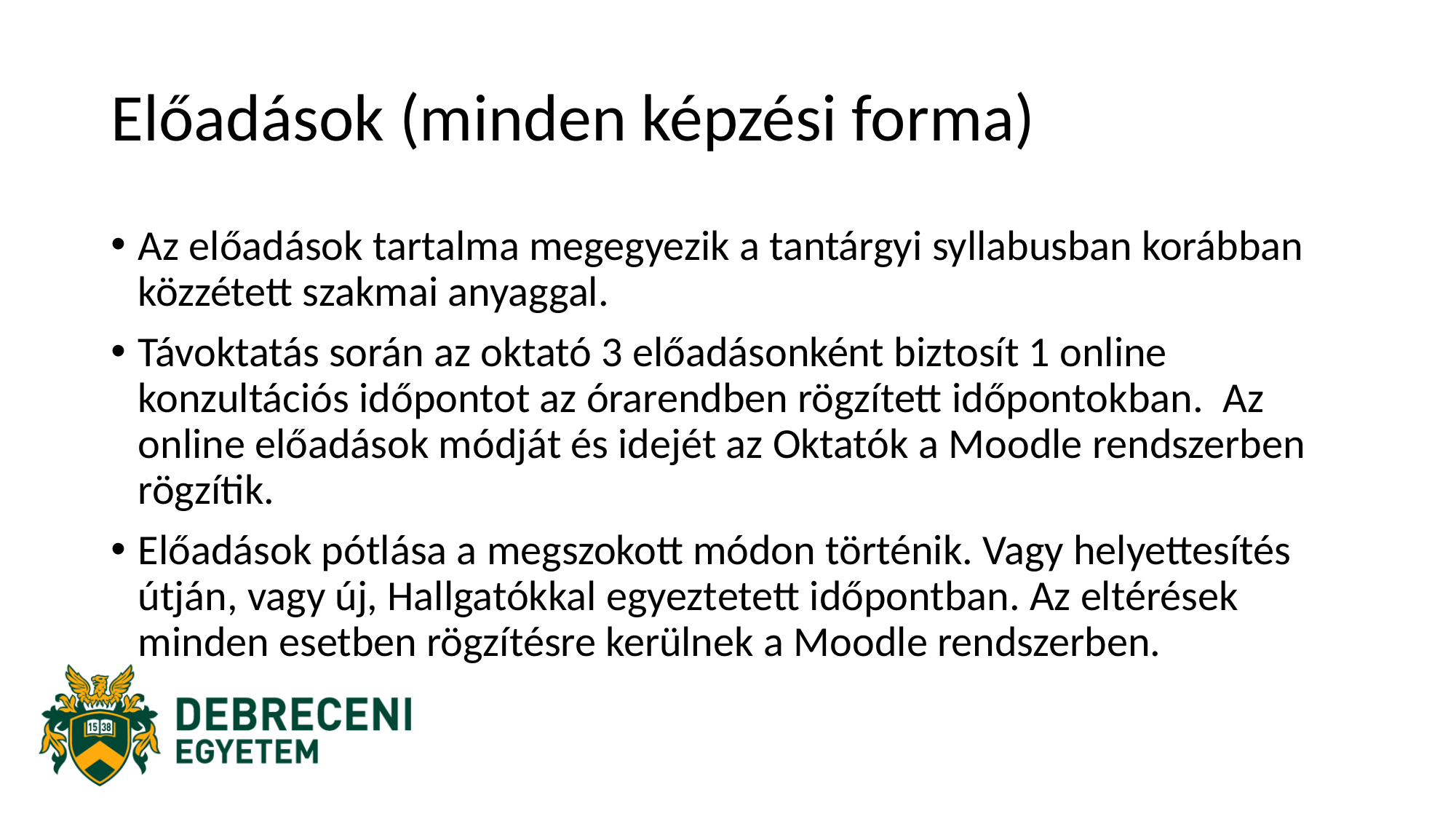

# Előadások (minden képzési forma)
Az előadások tartalma megegyezik a tantárgyi syllabusban korábban közzétett szakmai anyaggal.
Távoktatás során az oktató 3 előadásonként biztosít 1 online konzultációs időpontot az órarendben rögzített időpontokban.  Az online előadások módját és idejét az Oktatók a Moodle rendszerben rögzítik.
Előadások pótlása a megszokott módon történik. Vagy helyettesítés útján, vagy új, Hallgatókkal egyeztetett időpontban. Az eltérések minden esetben rögzítésre kerülnek a Moodle rendszerben.